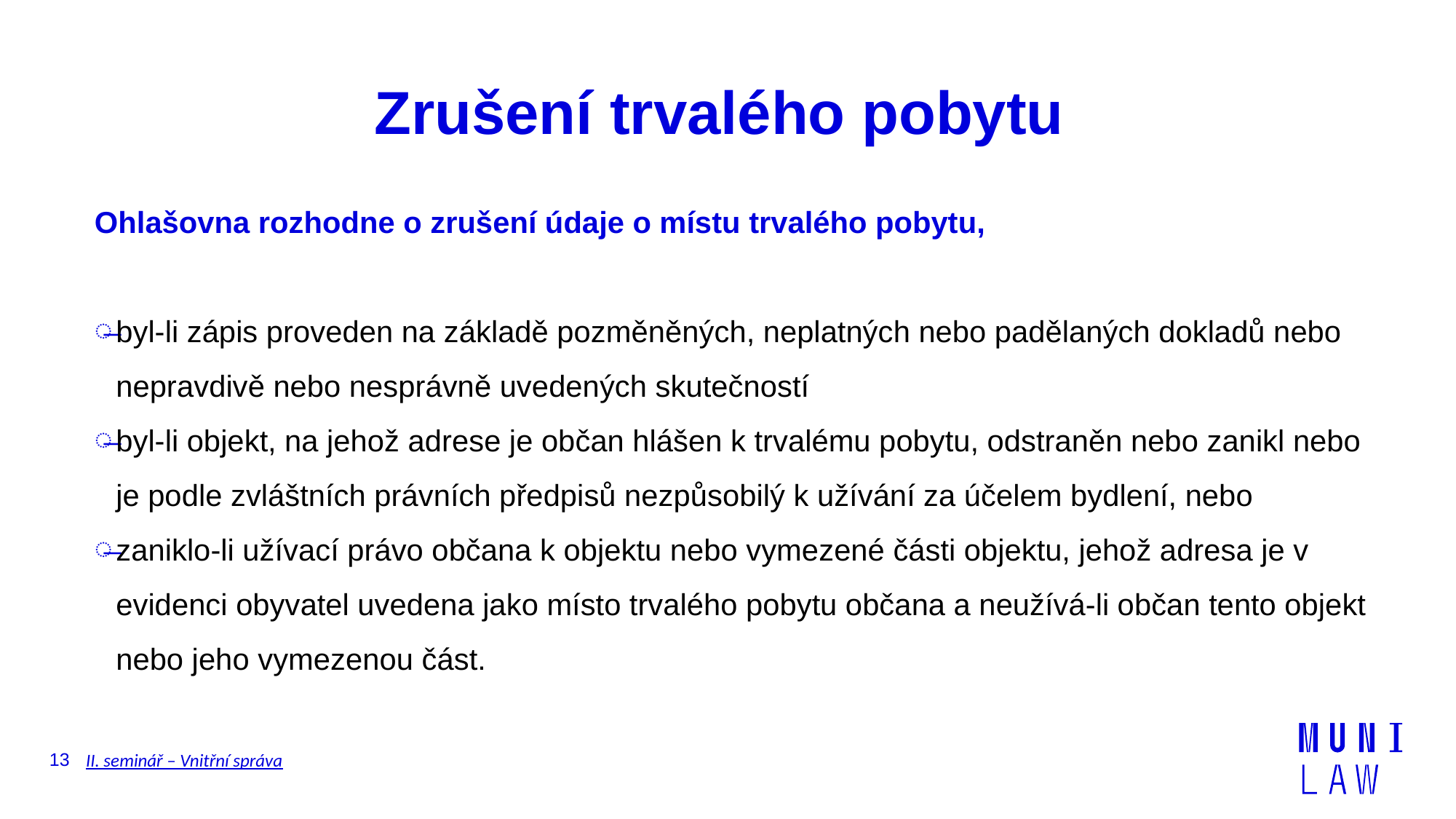

# Zrušení trvalého pobytu
Ohlašovna rozhodne o zrušení údaje o místu trvalého pobytu,

byl-li zápis proveden na základě pozměněných, neplatných nebo padělaných dokladů nebo nepravdivě nebo nesprávně uvedených skutečností
byl-li objekt, na jehož adrese je občan hlášen k trvalému pobytu, odstraněn nebo zanikl nebo je podle zvláštních právních předpisů nezpůsobilý k užívání za účelem bydlení, nebo
zaniklo-li užívací právo občana k objektu nebo vymezené části objektu, jehož adresa je v evidenci obyvatel uvedena jako místo trvalého pobytu občana a neužívá-li občan tento objekt nebo jeho vymezenou část.

13
II. seminář – Vnitřní správa